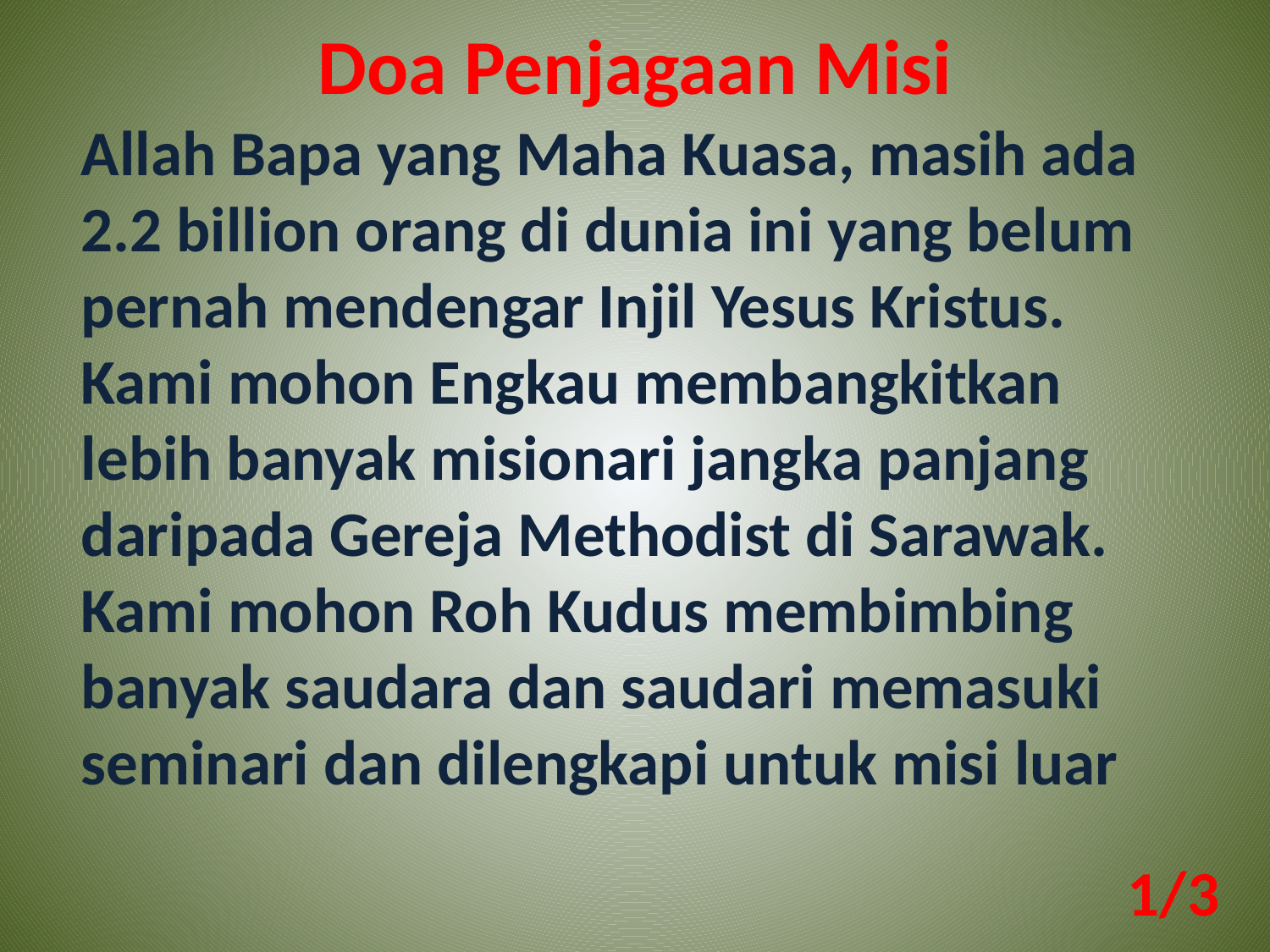

Doa Penjagaan Misi
Allah Bapa yang Maha Kuasa, masih ada 2.2 billion orang di dunia ini yang belum pernah mendengar Injil Yesus Kristus. Kami mohon Engkau membangkitkan lebih banyak misionari jangka panjang daripada Gereja Methodist di Sarawak. Kami mohon Roh Kudus membimbing banyak saudara dan saudari memasuki seminari dan dilengkapi untuk misi luar
1/3